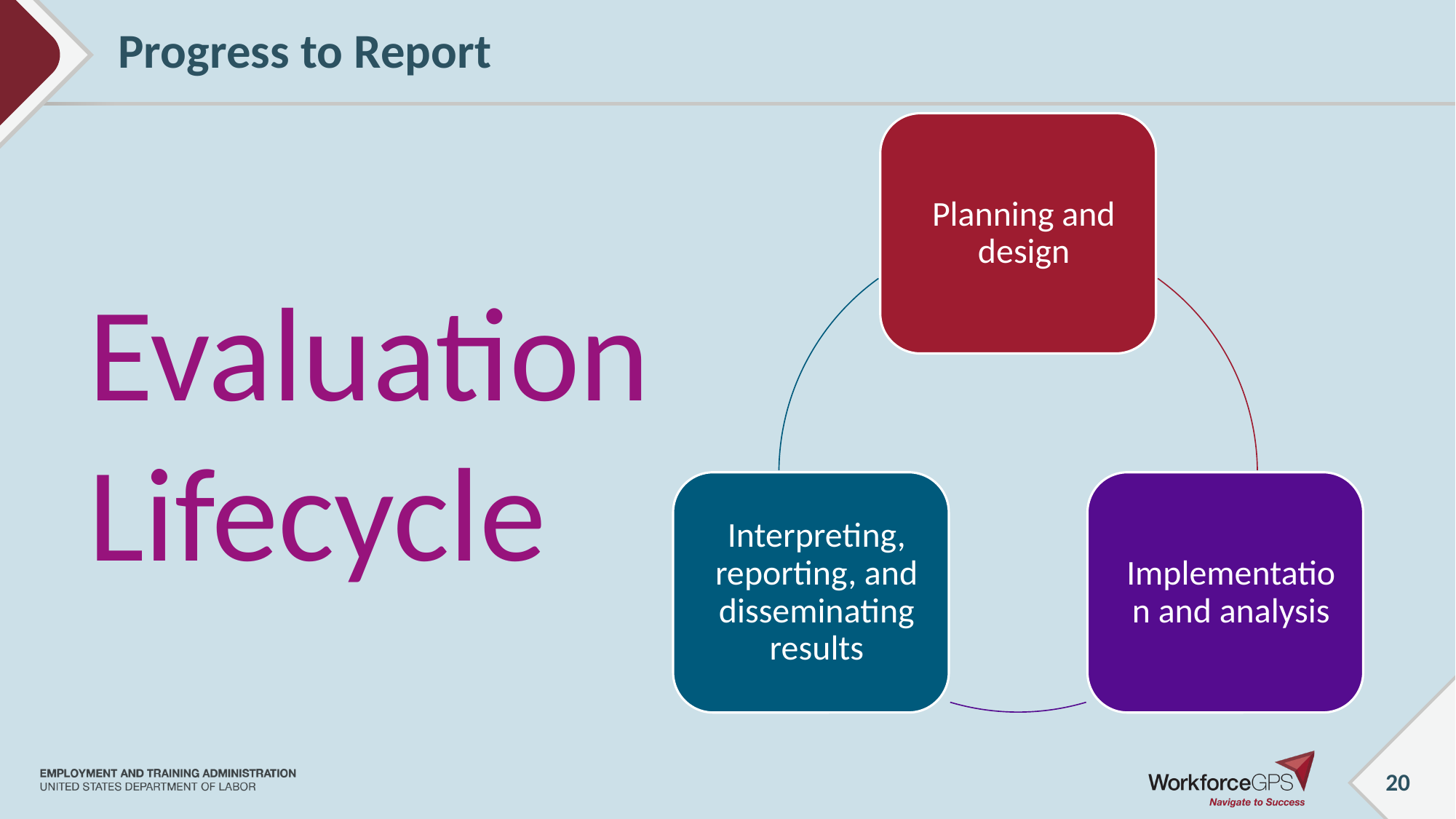

# Progress to Report
Planning and design
Implementation and analysis
Interpreting, reporting, and disseminating results
Evaluation Lifecycle
20